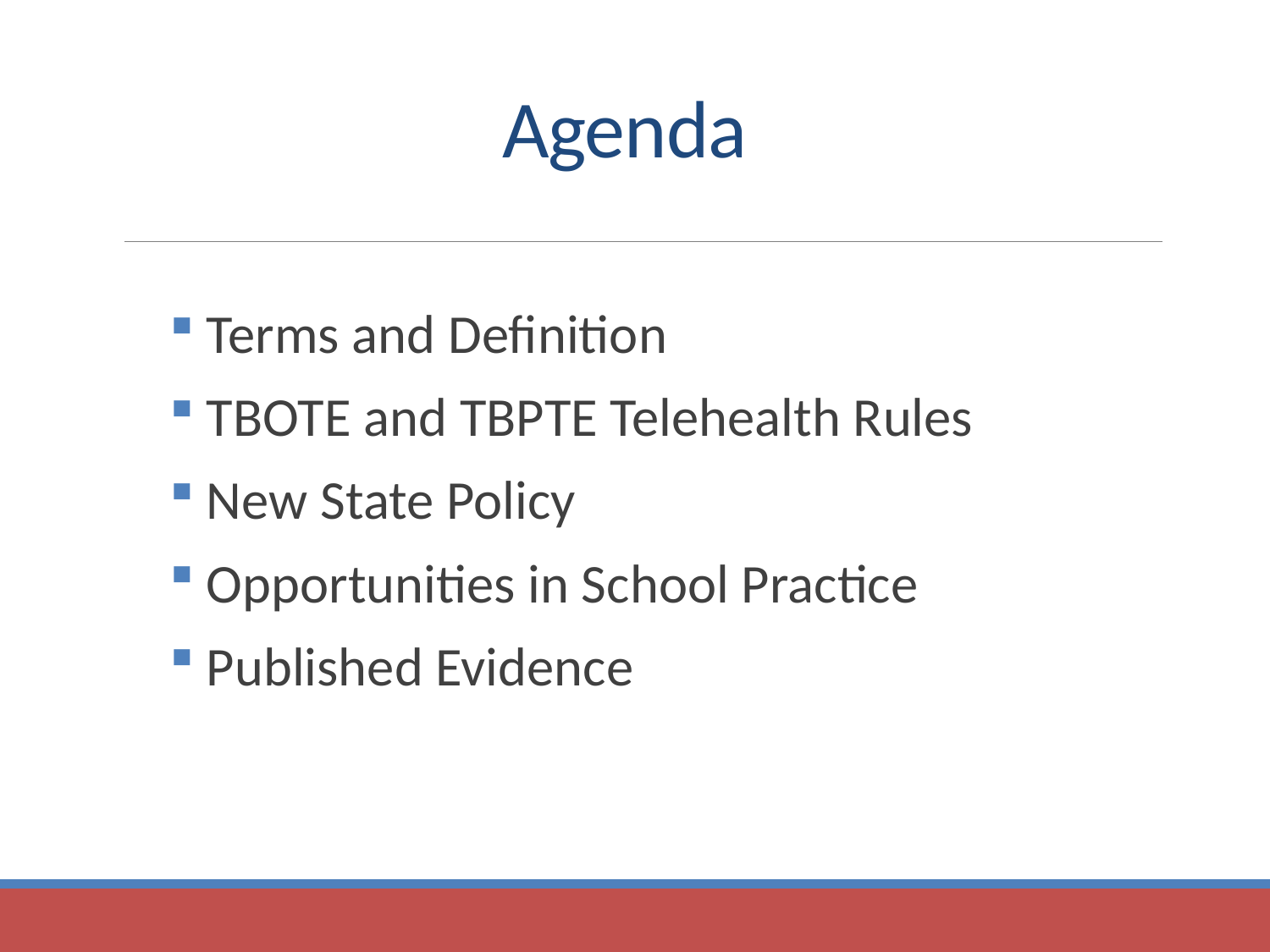

# Agenda
 Terms and Definition
 TBOTE and TBPTE Telehealth Rules
 New State Policy
 Opportunities in School Practice
 Published Evidence